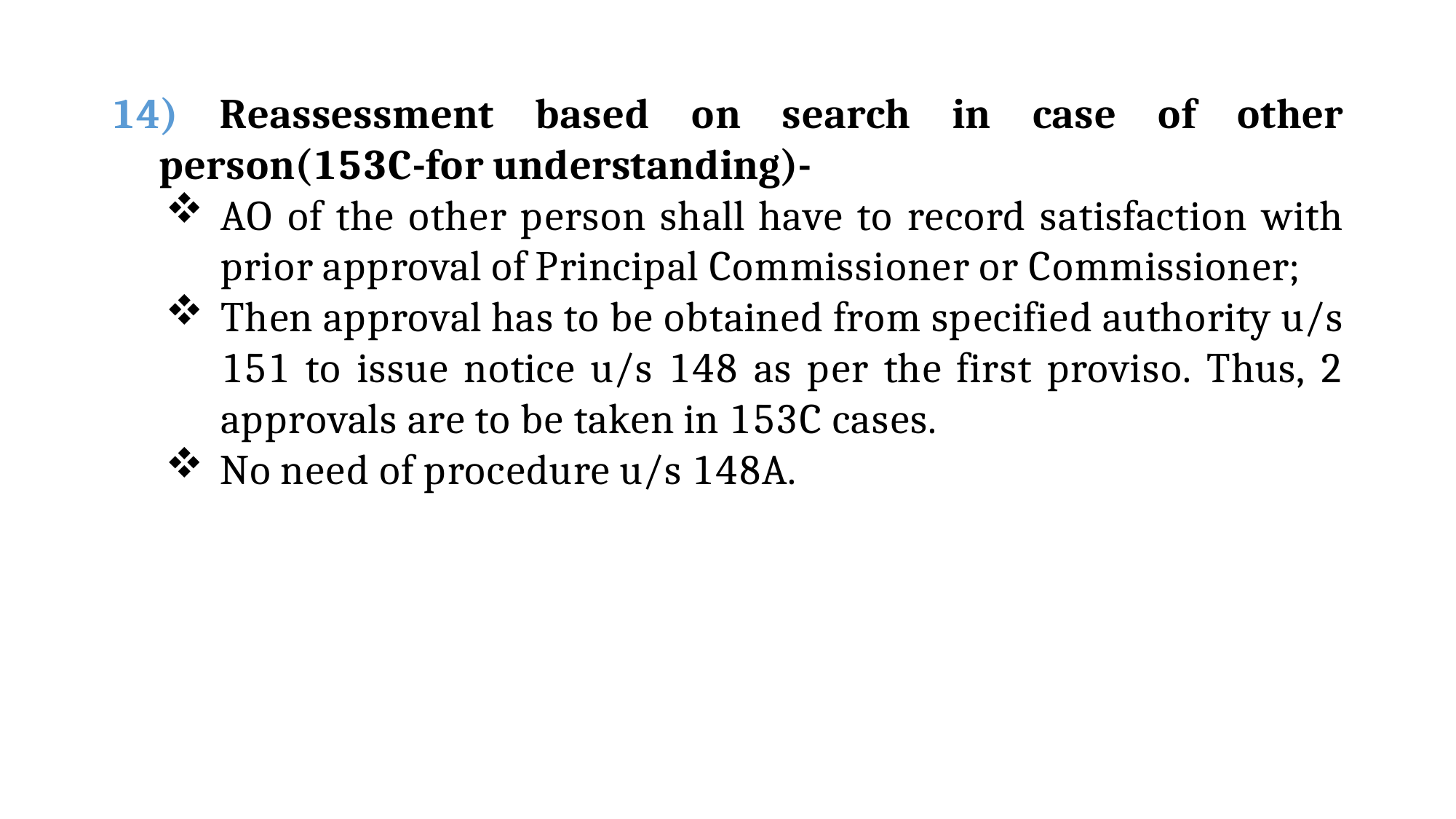

14) Reassessment based on search in case of other person(153C-for understanding)-
AO of the other person shall have to record satisfaction with prior approval of Principal Commissioner or Commissioner;
Then approval has to be obtained from specified authority u/s 151 to issue notice u/s 148 as per the first proviso. Thus, 2 approvals are to be taken in 153C cases.
No need of procedure u/s 148A.